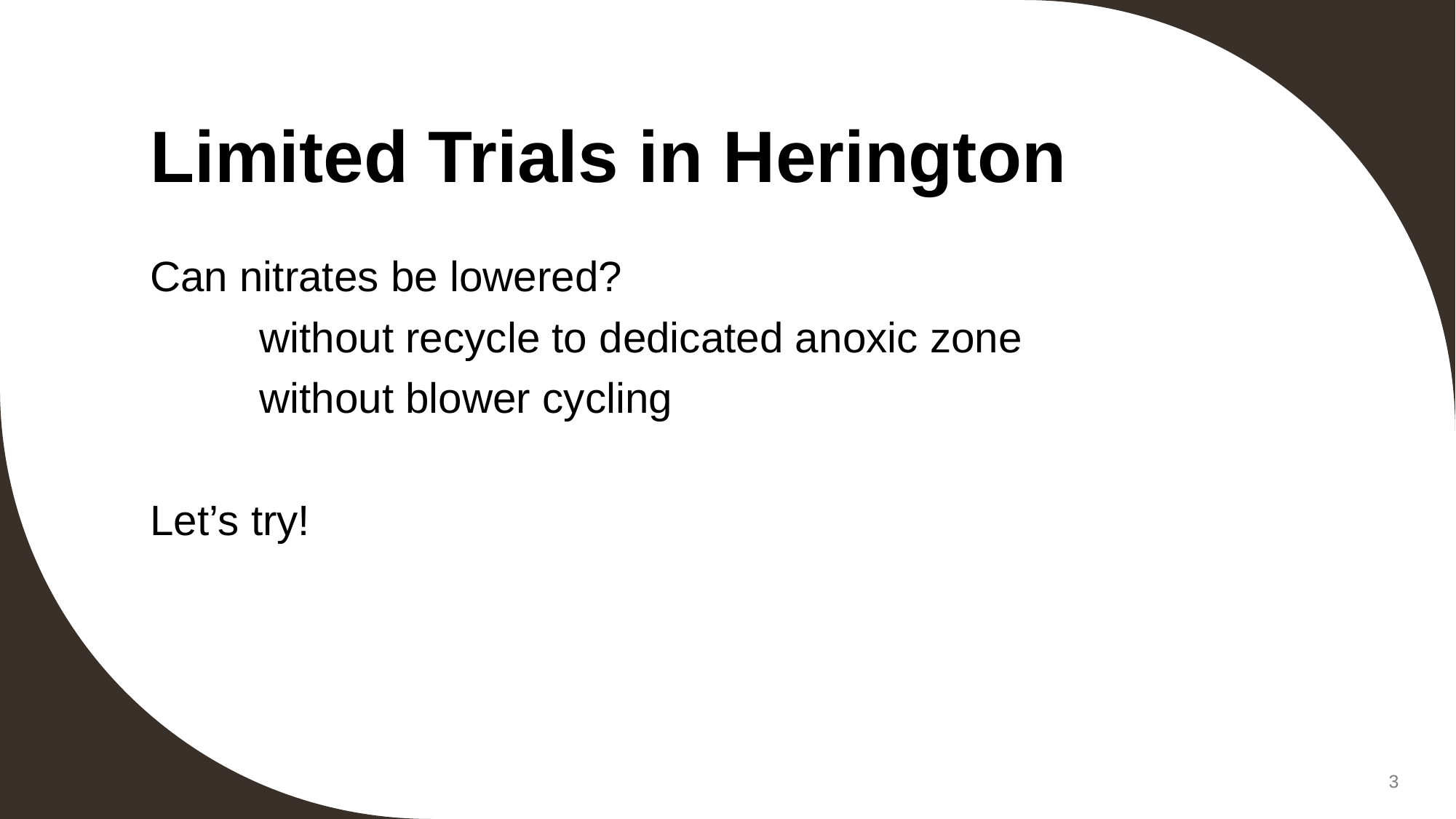

# Limited Trials in Herington
Can nitrates be lowered?
	without recycle to dedicated anoxic zone
	without blower cycling

Let’s try!
3